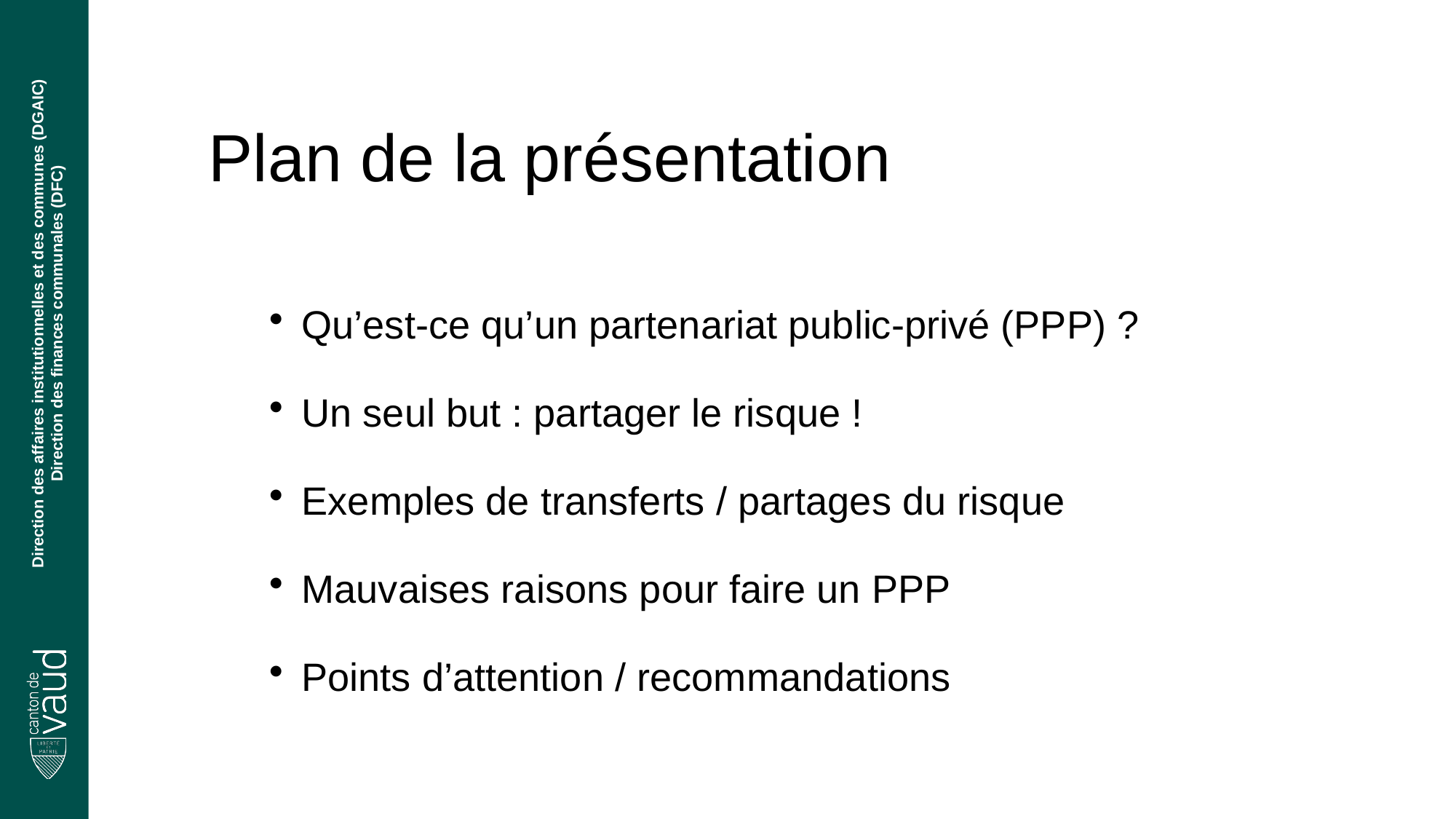

# Plan de la présentation
Qu’est-ce qu’un partenariat public-privé (PPP) ?
Un seul but : partager le risque !
Exemples de transferts / partages du risque
Mauvaises raisons pour faire un PPP
Points d’attention / recommandations
Direction des affaires institutionnelles et des communes (DGAIC)
Direction des finances communales (DFC)